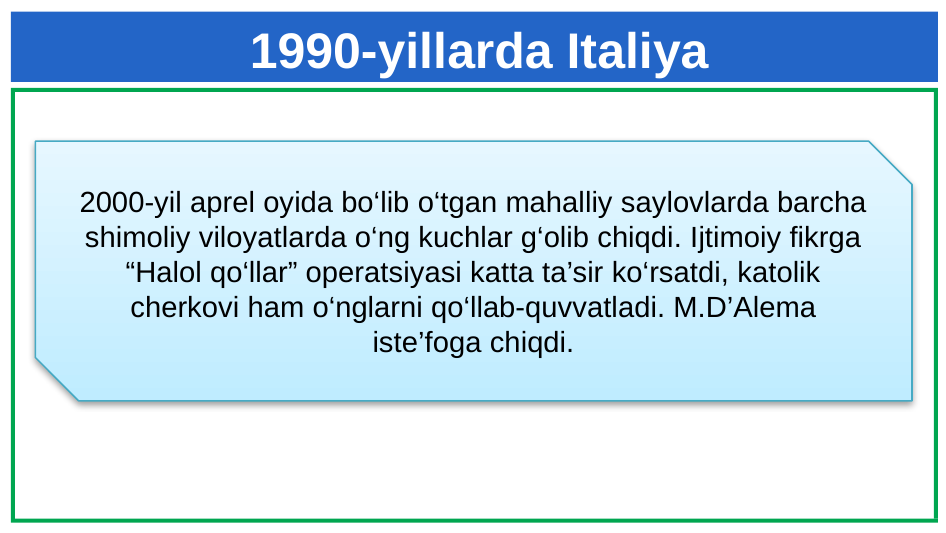

# 1990-yillarda Italiya
2000-yil aprel oyida bo‘lib o‘tgan mahalliy saylovlarda barcha shimoliy viloyatlarda o‘ng kuchlar g‘olib chiqdi. Ijtimoiy fikrga “Halol qo‘llar” operatsiyasi katta ta’sir ko‘rsatdi, katolik cherkovi ham o‘nglarni qo‘llab-quvvatladi. M.D’Alema iste’foga chiqdi.